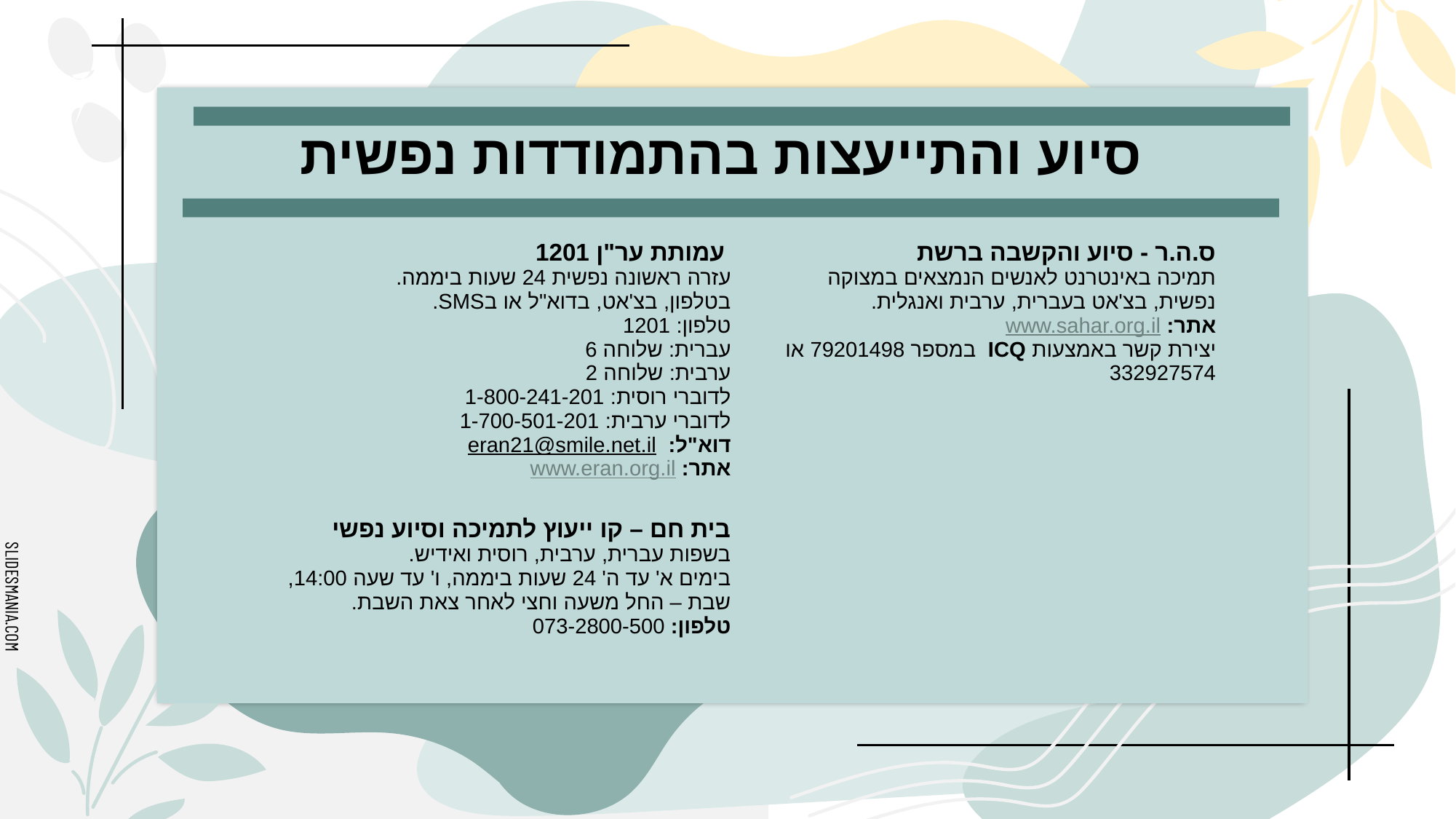

# סיוע והתייעצות בהתמודדות נפשית

| עמותת ער"ן 1201  עזרה ראשונה נפשית 24 שעות ביממה.  בטלפון, בצ'אט, בדוא"ל או בSMS. טלפון: 1201  עברית: שלוחה 6 ערבית: שלוחה 2  לדוברי רוסית: 1-800-241-201 לדוברי ערבית: 1-700-501-201 דוא"ל:  eran21@smile.net.il אתר: www.eran.org.il | ס.ה.ר - סיוע והקשבה ברשת תמיכה באינטרנט לאנשים הנמצאים במצוקה נפשית, בצ'אט בעברית, ערבית ואנגלית. אתר: www.sahar.org.il יצירת קשר באמצעות ICQ  במספר 79201498 או 332927574 |
| --- | --- |
| בית חם – קו ייעוץ לתמיכה וסיוע נפשי בשפות עברית, ערבית, רוסית ואידיש. בימים א' עד ה' 24 שעות ביממה, ו' עד שעה 14:00, שבת – החל משעה וחצי לאחר צאת השבת. טלפון: 073-2800-500 |  |